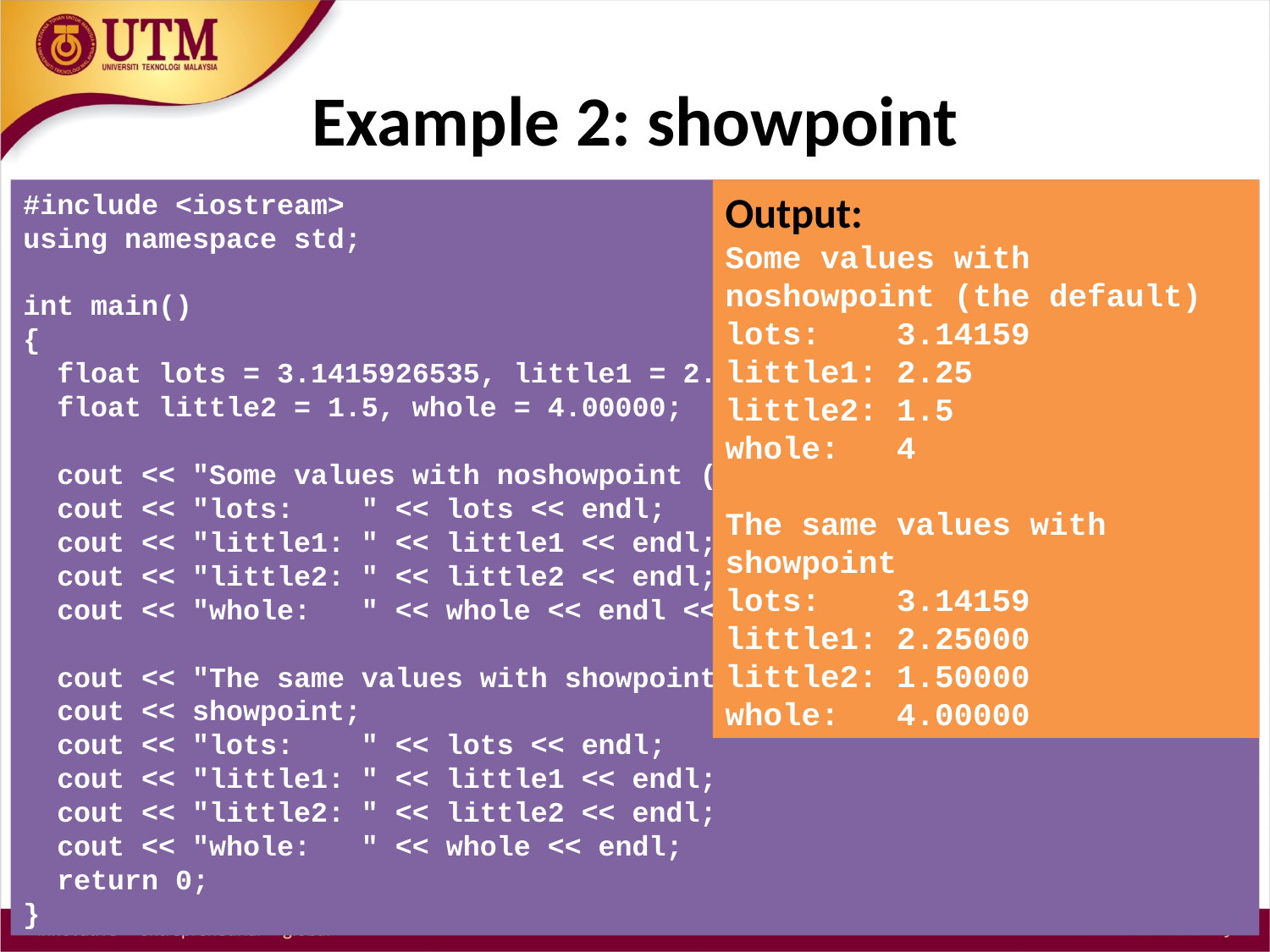

# Example 2: showpoint
#include <iostream>
using namespace std;

int main()
{
  float lots = 3.1415926535, little1 = 2.25;
  float little2 = 1.5, whole = 4.00000;

  cout << "Some values with noshowpoint (the default)" << endl;
  cout << "lots:    " << lots << endl;
  cout << "little1: " << little1 << endl;
  cout << "little2: " << little2 << endl;
  cout << "whole:   " << whole << endl << endl;

  cout << "The same values with showpoint" << endl;
  cout << showpoint;
  cout << "lots:    " << lots << endl;
  cout << "little1: " << little1 << endl;
  cout << "little2: " << little2 << endl;
  cout << "whole:   " << whole << endl;
  return 0;
}
Output:
Some values with noshowpoint (the default)
lots:    3.14159
little1: 2.25
little2: 1.5
whole:   4

The same values with showpoint
lots:    3.14159
little1: 2.25000
little2: 1.50000
whole:   4.00000